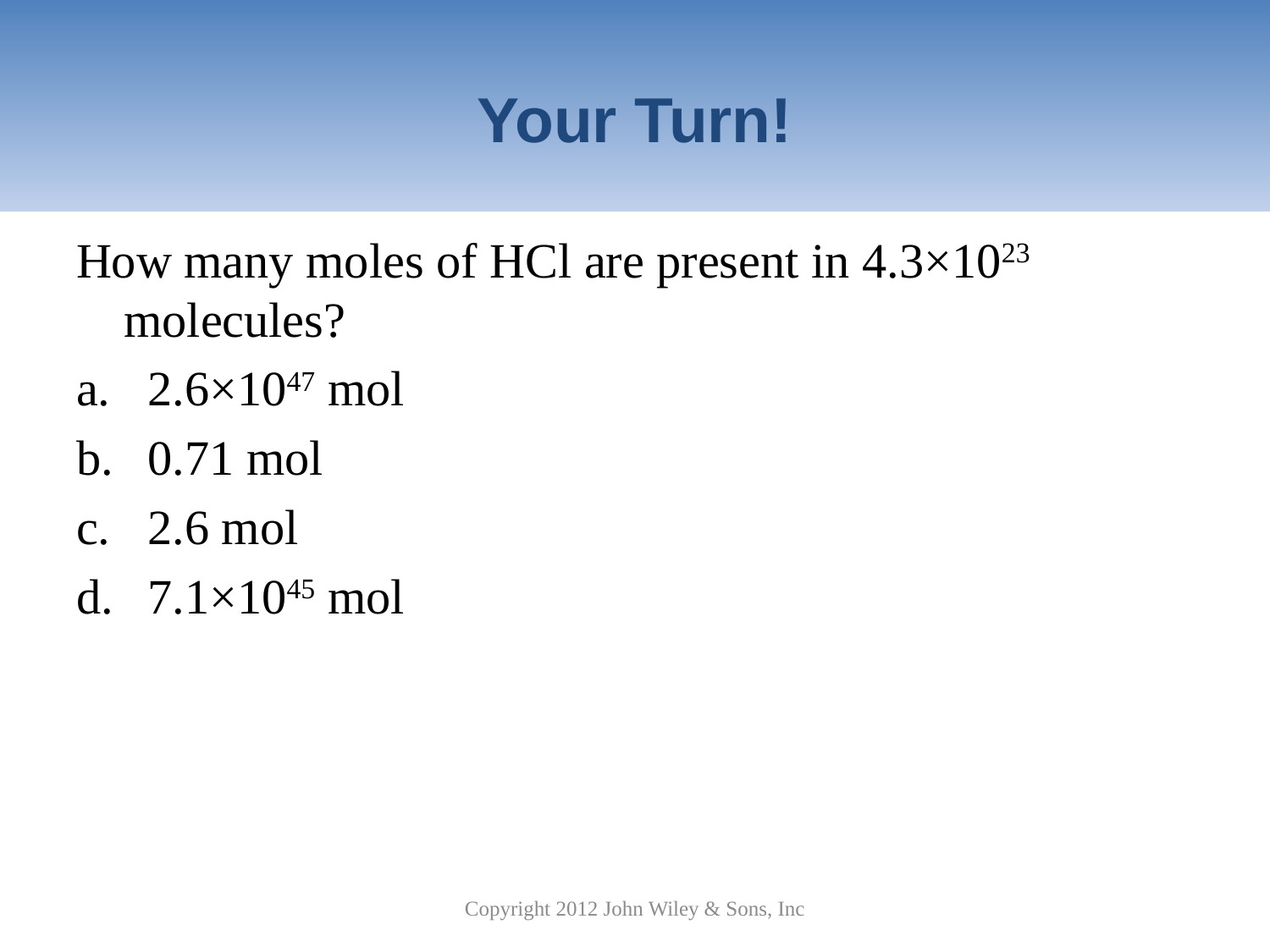

# Your Turn!
How many moles of HCl are present in 4.3×1023 molecules?
2.6×1047 mol
0.71 mol
2.6 mol
7.1×1045 mol

Copyright 2012 John Wiley & Sons, Inc